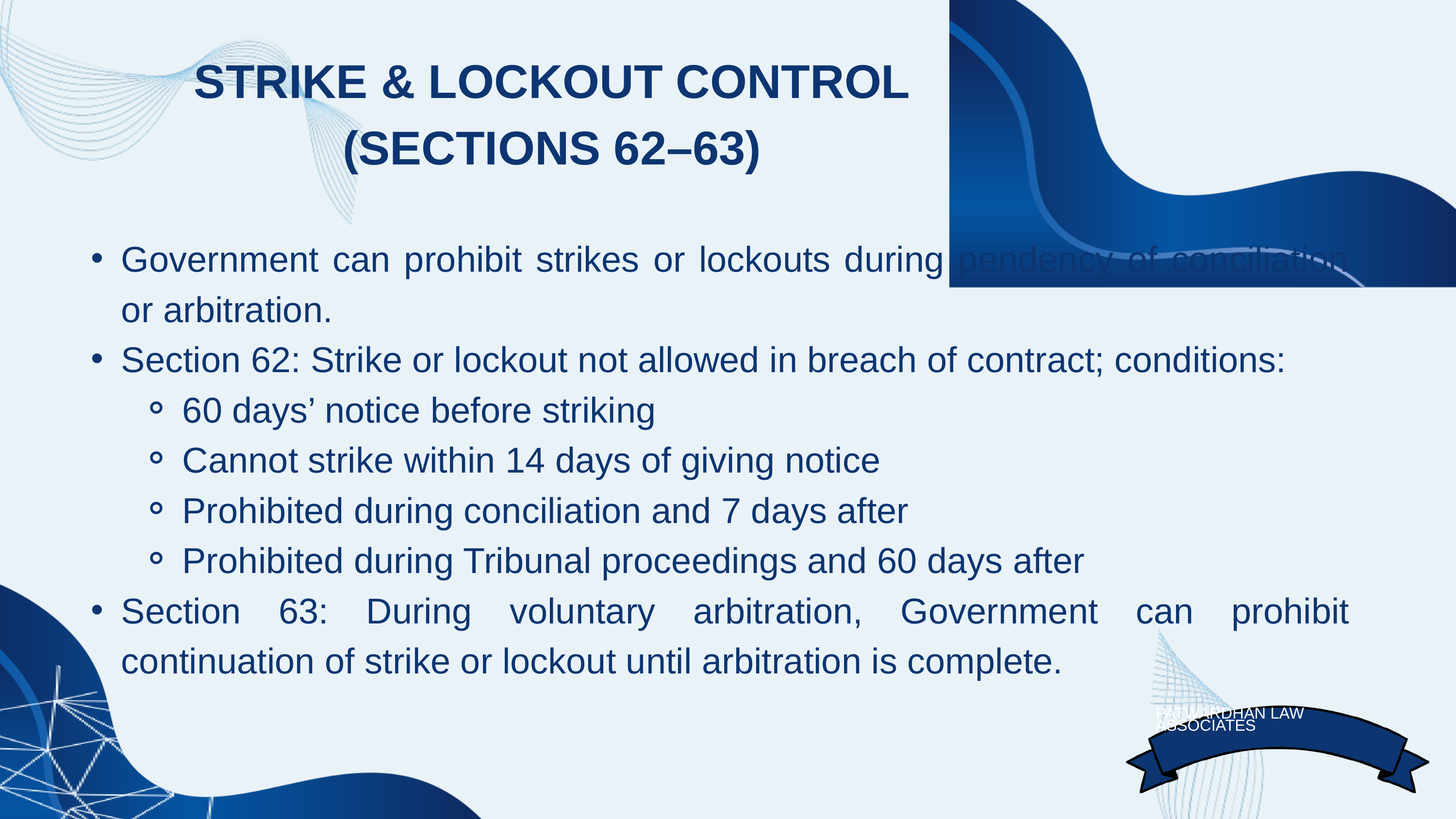

STRIKE & LOCKOUT CONTROL (SECTIONS 62–63)
Government can prohibit strikes or lockouts during pendency of conciliation or arbitration.
Section 62: Strike or lockout not allowed in breach of contract; conditions:
60 days’ notice before striking
Cannot strike within 14 days of giving notice
Prohibited during conciliation and 7 days after
Prohibited during Tribunal proceedings and 60 days after
Section 63: During voluntary arbitration, Government can prohibit continuation of strike or lockout until arbitration is complete.

PATWARDHAN LAW ASSOCIATES